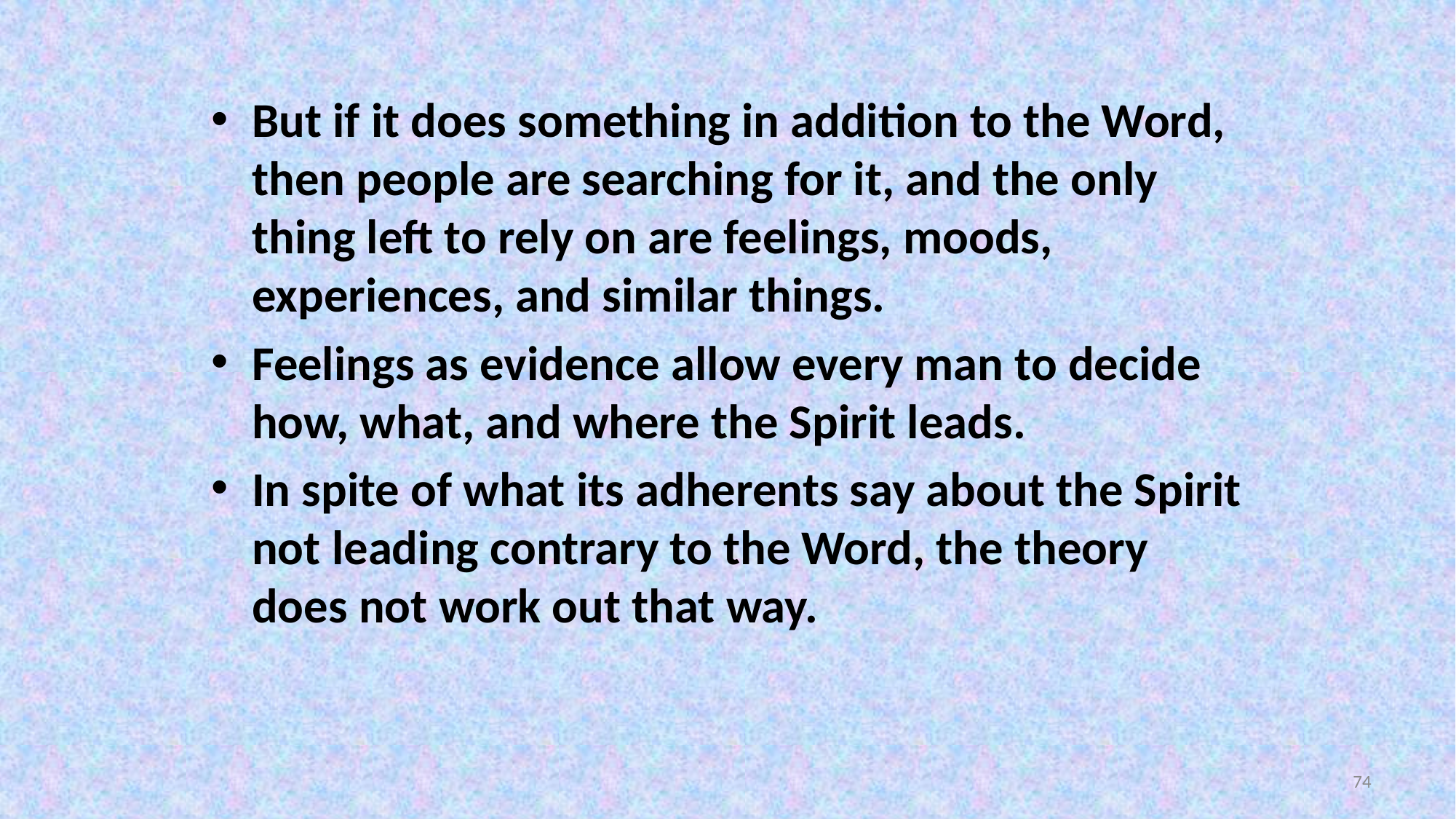

But if it does something in addition to the Word, then people are searching for it, and the only thing left to rely on are feelings, moods, experiences, and similar things.
Feelings as evidence allow every man to decide how, what, and where the Spirit leads.
In spite of what its adherents say about the Spirit not leading contrary to the Word, the theory does not work out that way.
74